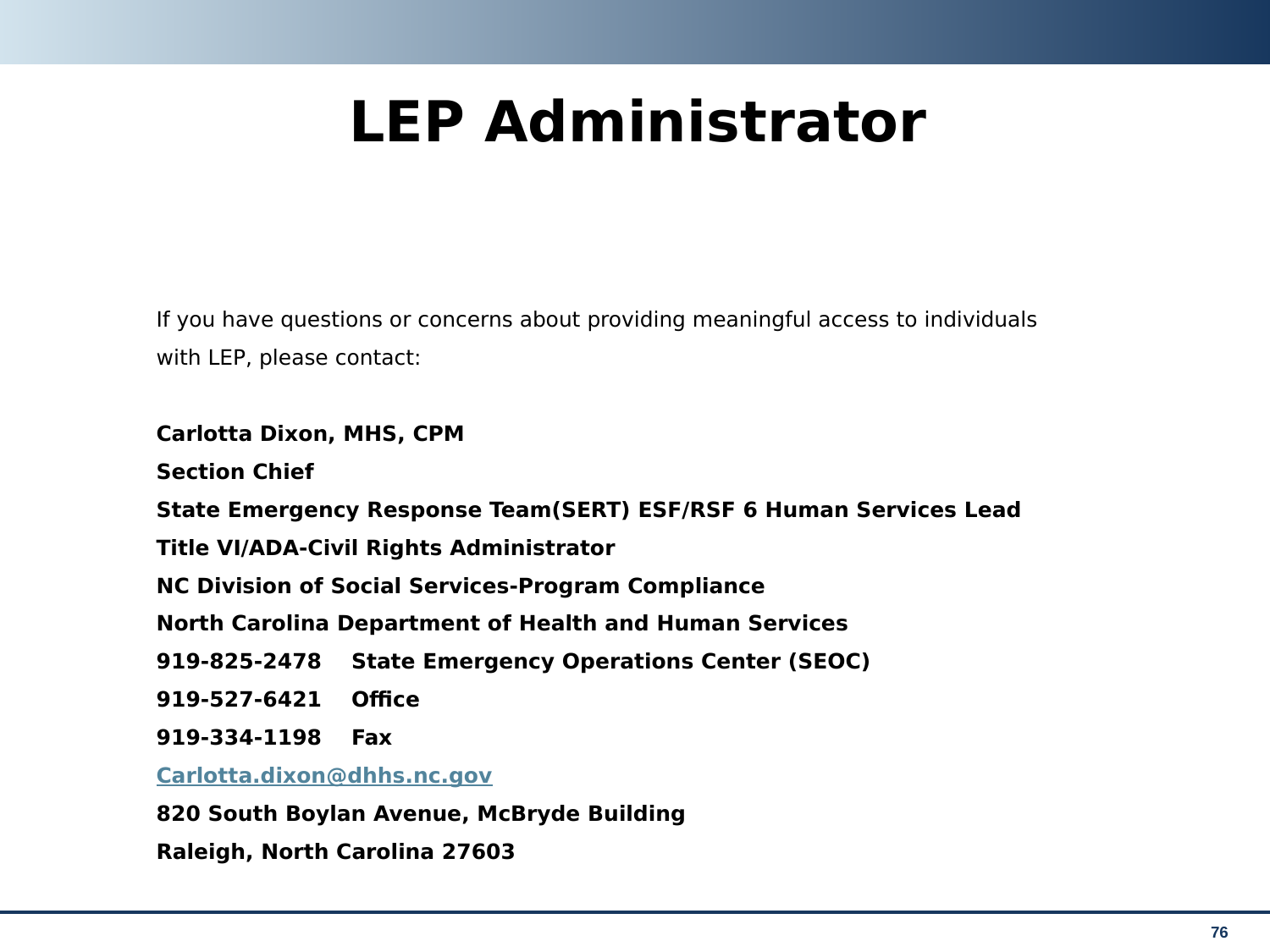

# LEP Administrator
If you have questions or concerns about providing meaningful access to individuals with LEP, please contact:

Carlotta Dixon, MHS, CPM
Section Chief
State Emergency Response Team(SERT) ESF/RSF 6 Human Services Lead
Title VI/ADA-Civil Rights Administrator
NC Division of Social Services-Program Compliance
North Carolina Department of Health and Human Services 
919-825-2478    State Emergency Operations Center (SEOC)
919-527-6421    Office
919-334-1198    Fax
Carlotta.dixon@dhhs.nc.gov
820 South Boylan Avenue, McBryde Building
Raleigh, North Carolina 27603